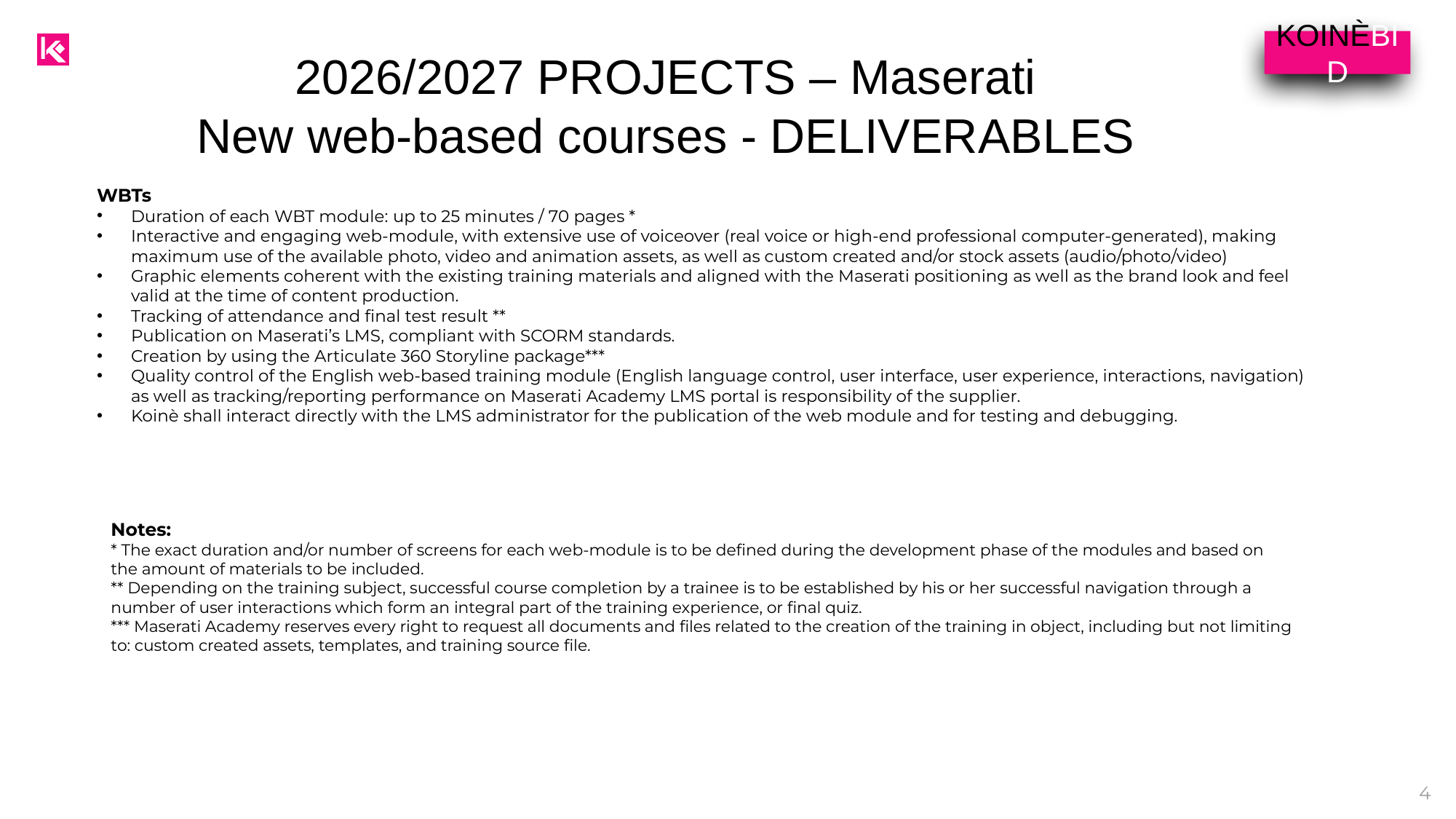

KOINÈBID

2026/2027 PROJECTS – Maserati
New web-based courses - DELIVERABLES

Fca 6progetti
11 +6 WBT
6 IBT
6F2F test out
5 sales vct
6 VCT SALES FOLLOW UP
6 AS vct
6 FINANCE VCT
11 SALES MEMENTO
11 HANDOVER MEMENTO
8,5 TTT

WBTs
Duration of each WBT module: up to 25 minutes / 70 pages *
Interactive and engaging web-module, with extensive use of voiceover (real voice or high-end professional computer-generated), making maximum use of the available photo, video and animation assets, as well as custom created and/or stock assets (audio/photo/video)
Graphic elements coherent with the existing training materials and aligned with the Maserati positioning as well as the brand look and feel valid at the time of content production.
Tracking of attendance and final test result **
Publication on Maserati’s LMS, compliant with SCORM standards.
Creation by using the Articulate 360 Storyline package***
Quality control of the English web-based training module (English language control, user interface, user experience, interactions, navigation) as well as tracking/reporting performance on Maserati Academy LMS portal is responsibility of the supplier.
Koinè shall interact directly with the LMS administrator for the publication of the web module and for testing and debugging.

Notes:
* The exact duration and/or number of screens for each web-module is to be defined during the development phase of the modules and based on the amount of materials to be included.
** Depending on the training subject, successful course completion by a trainee is to be established by his or her successful navigation through a number of user interactions which form an integral part of the training experience, or final quiz.
*** Maserati Academy reserves every right to request all documents and files related to the creation of the training in object, including but not limiting to: custom created assets, templates, and training source file.

4